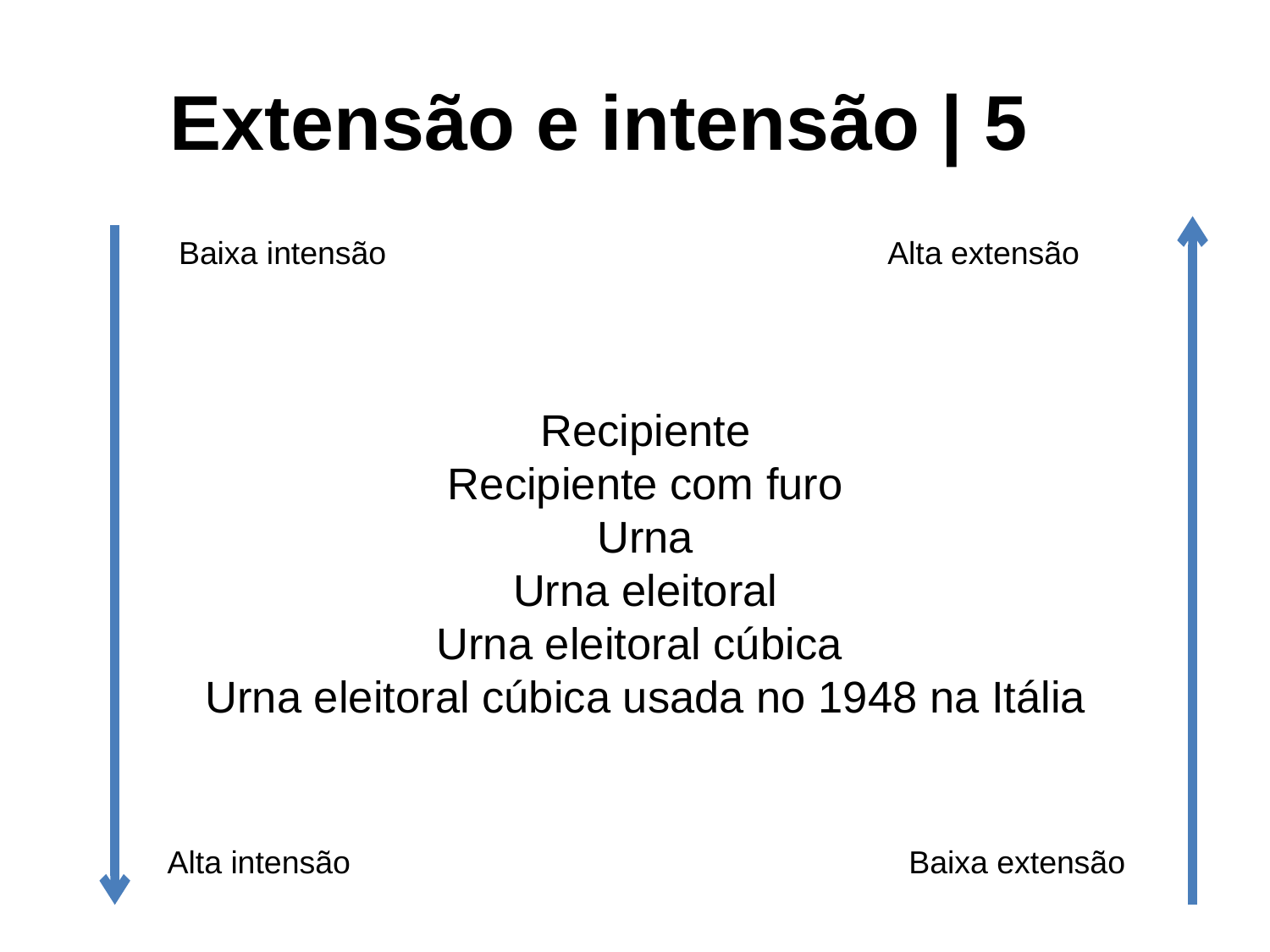

Extensão e intensão | 5
Baixa intensão
Alta extensão
	Recipiente
Recipiente com furo
Urna
Urna eleitoral
Urna eleitoral cúbica
Urna eleitoral cúbica usada no 1948 na Itália
Alta intensão
Baixa extensão